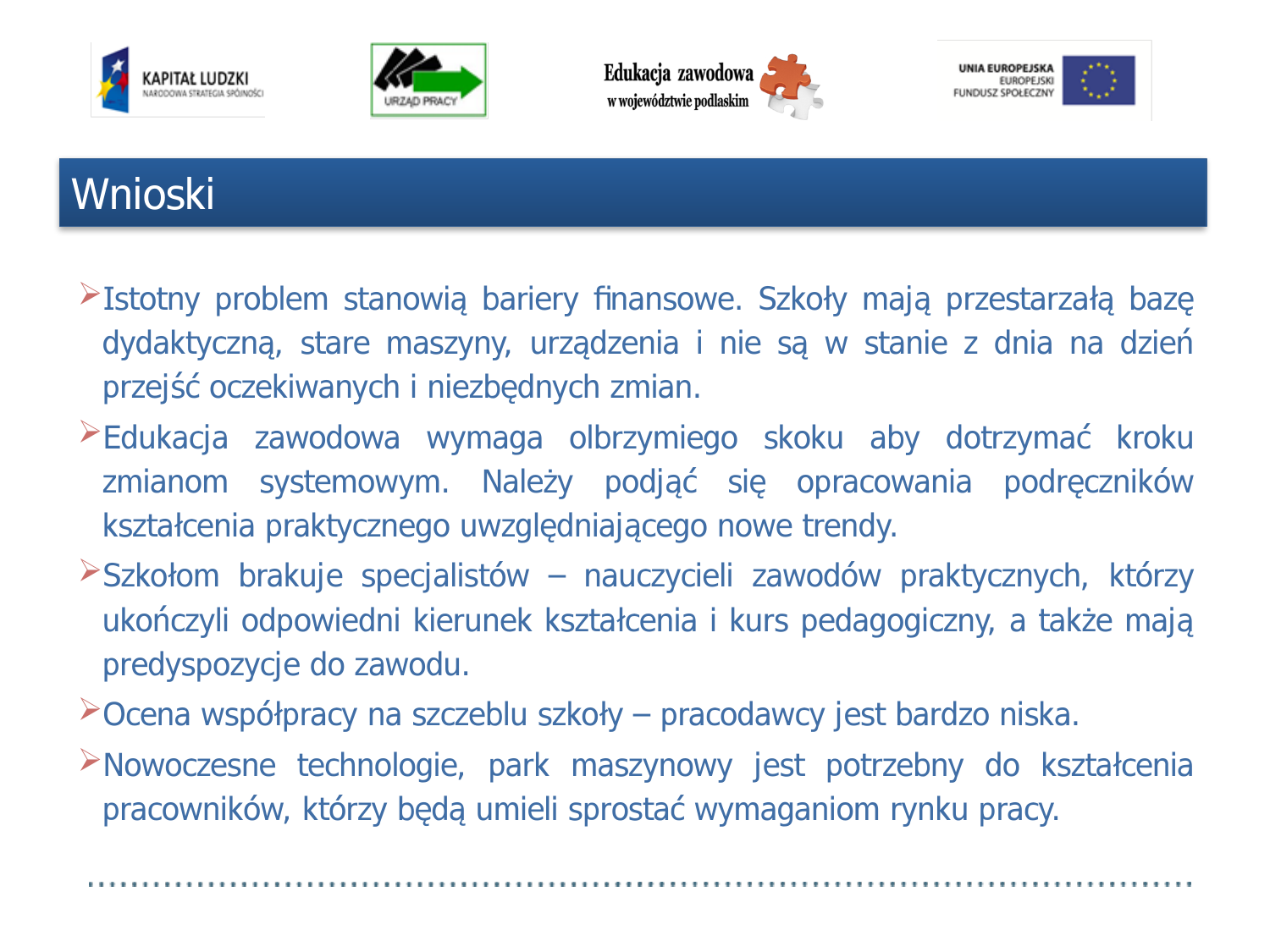

# Wnioski
Istotny problem stanowią bariery finansowe. Szkoły mają przestarzałą bazę dydaktyczną, stare maszyny, urządzenia i nie są w stanie z dnia na dzień przejść oczekiwanych i niezbędnych zmian.
Edukacja zawodowa wymaga olbrzymiego skoku aby dotrzymać kroku zmianom systemowym. Należy podjąć się opracowania podręczników kształcenia praktycznego uwzględniającego nowe trendy.
Szkołom brakuje specjalistów – nauczycieli zawodów praktycznych, którzy ukończyli odpowiedni kierunek kształcenia i kurs pedagogiczny, a także mają predyspozycje do zawodu.
Ocena współpracy na szczeblu szkoły – pracodawcy jest bardzo niska.
Nowoczesne technologie, park maszynowy jest potrzebny do kształcenia pracowników, którzy będą umieli sprostać wymaganiom rynku pracy.